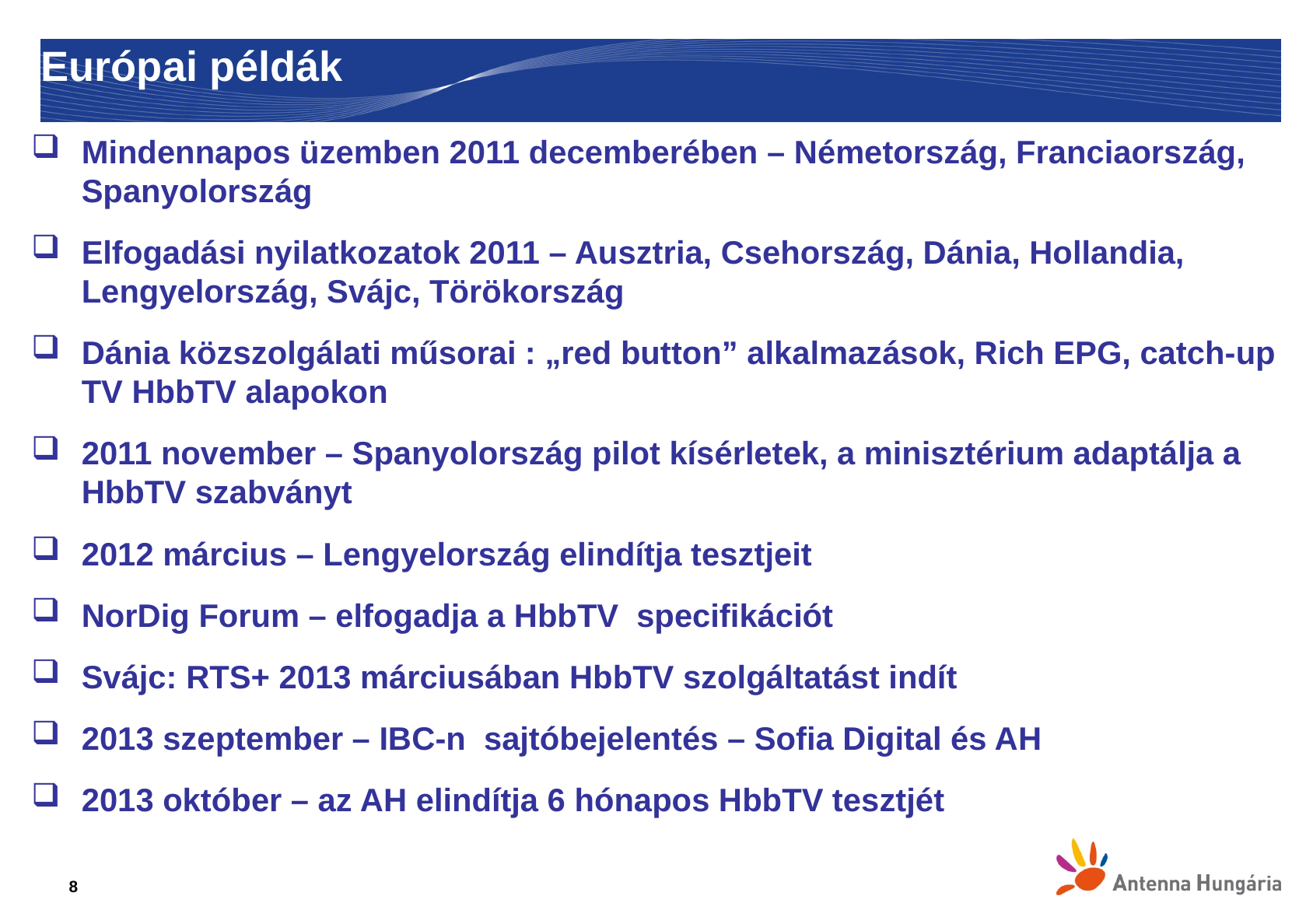

# Európai példák
Mindennapos üzemben 2011 decemberében – Németország, Franciaország, Spanyolország
Elfogadási nyilatkozatok 2011 – Ausztria, Csehország, Dánia, Hollandia, Lengyelország, Svájc, Törökország
Dánia közszolgálati műsorai : „red button” alkalmazások, Rich EPG, catch-up TV HbbTV alapokon
2011 november – Spanyolország pilot kísérletek, a minisztérium adaptálja a HbbTV szabványt
2012 március – Lengyelország elindítja tesztjeit
NorDig Forum – elfogadja a HbbTV  specifikációt
Svájc: RTS+ 2013 márciusában HbbTV szolgáltatást indít
2013 szeptember – IBC-n  sajtóbejelentés – Sofia Digital és AH
2013 október – az AH elindítja 6 hónapos HbbTV tesztjét

8